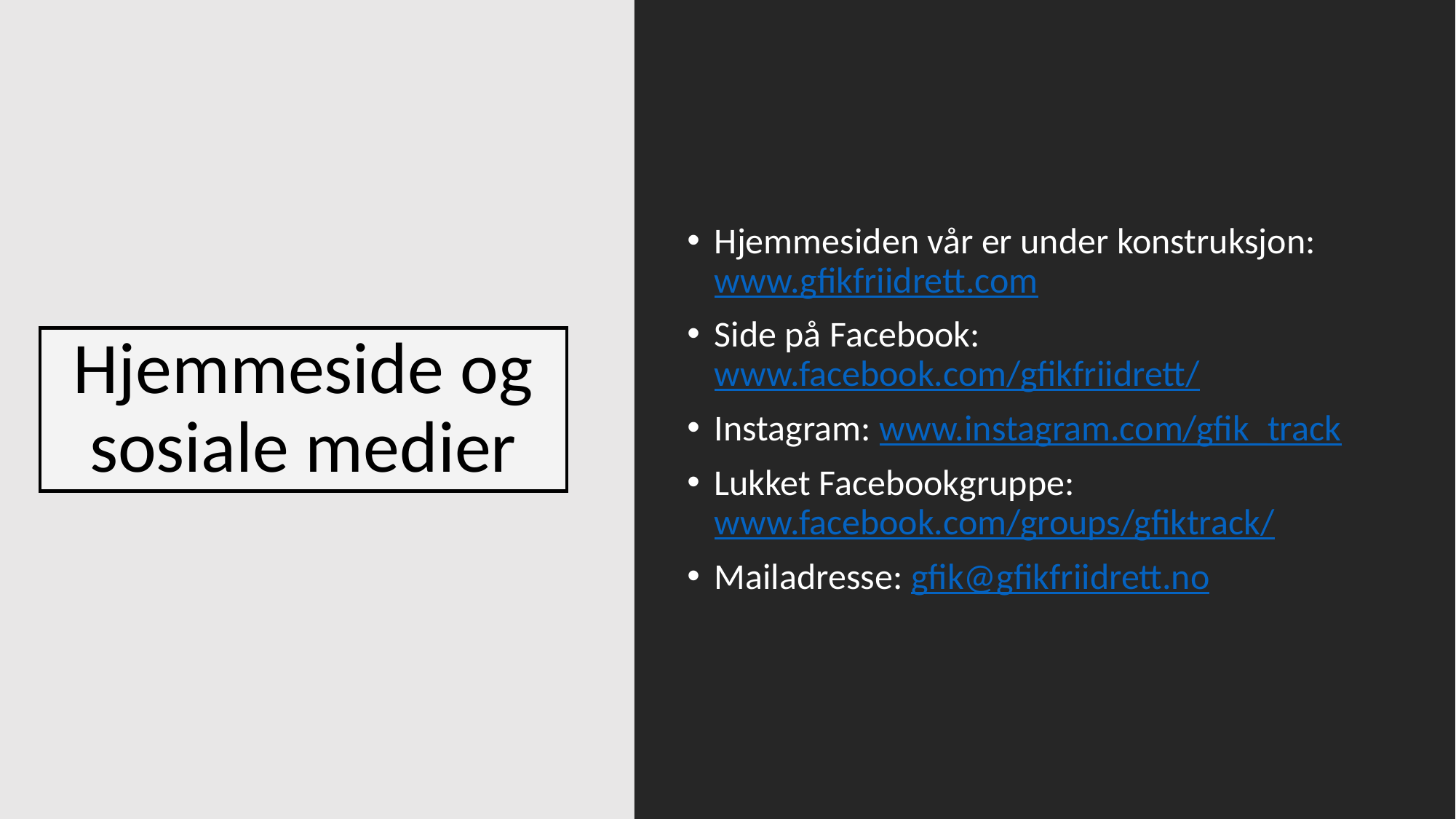

Hjemmesiden vår er under konstruksjon: www.gfikfriidrett.com
Side på Facebook: www.facebook.com/gfikfriidrett/
Instagram: www.instagram.com/gfik_track
Lukket Facebookgruppe: www.facebook.com/groups/gfiktrack/
Mailadresse: gfik@gfikfriidrett.no
# Hjemmeside og sosiale medier